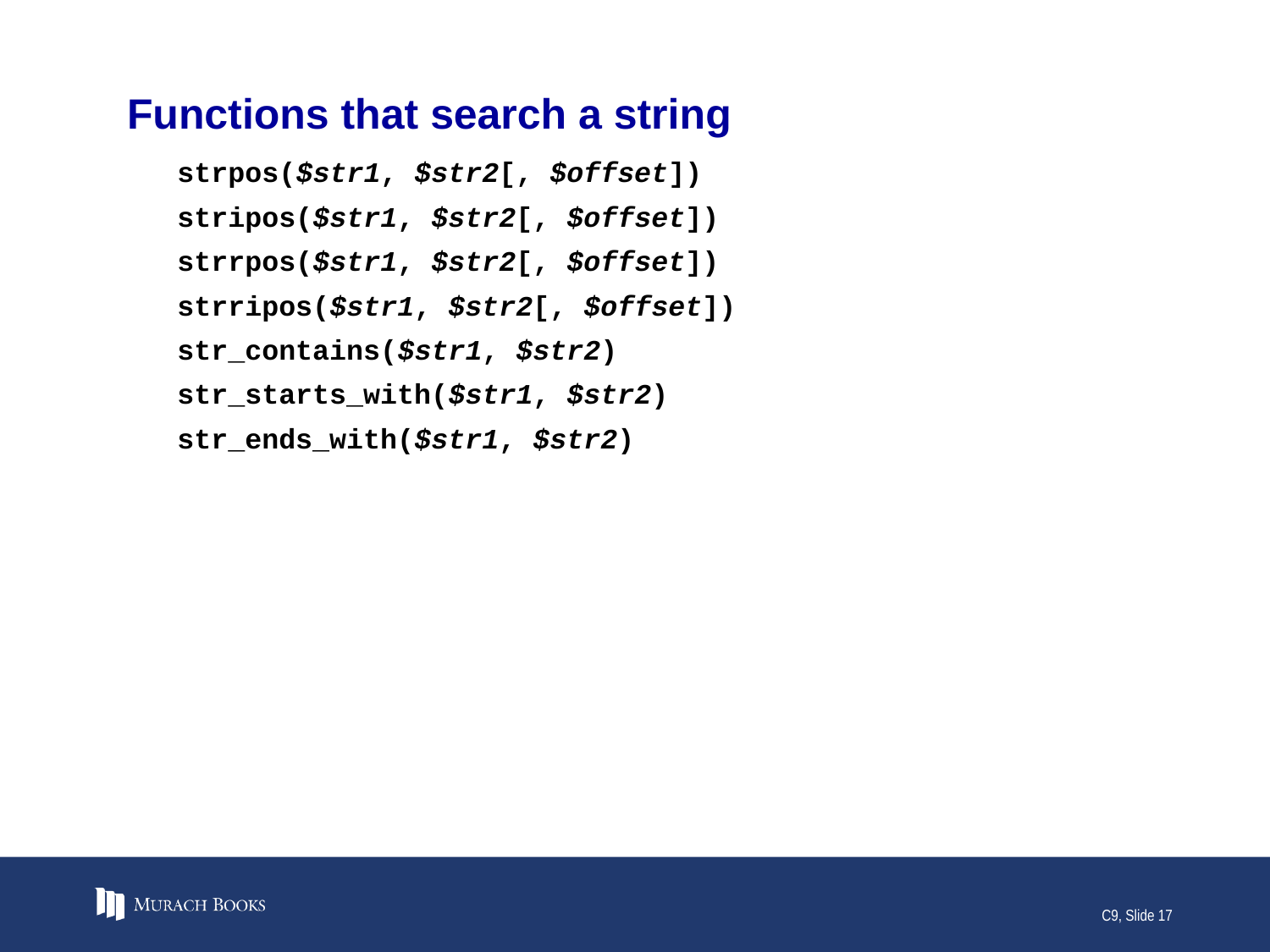

# Functions that search a string
strpos($str1, $str2[, $offset])
stripos($str1, $str2[, $offset])
strrpos($str1, $str2[, $offset])
strripos($str1, $str2[, $offset])
str_contains($str1, $str2)
str_starts_with($str1, $str2)
str_ends_with($str1, $str2)

C9, Slide 17